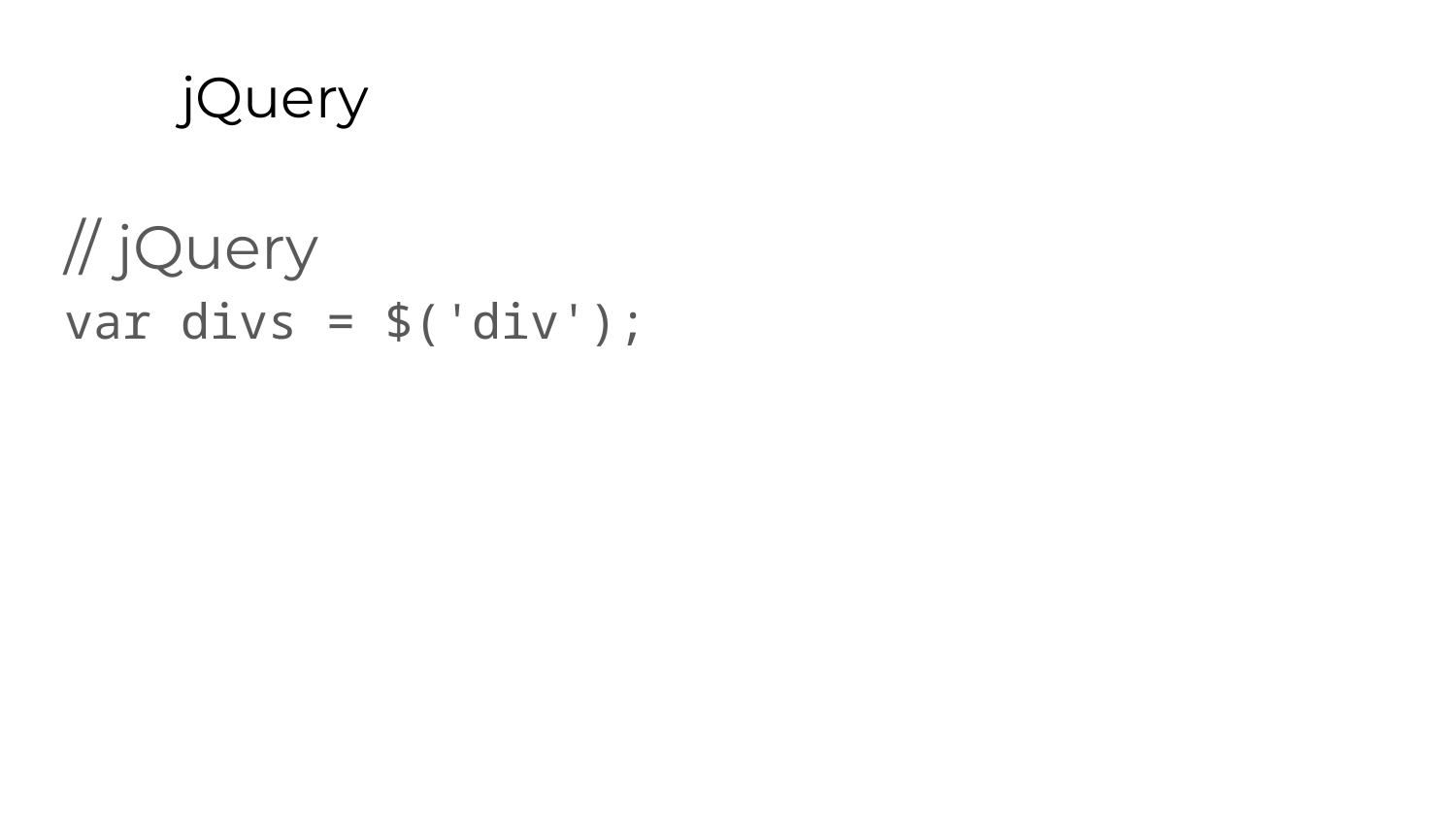

# jQuery
// jQuery
var divs = $('div');